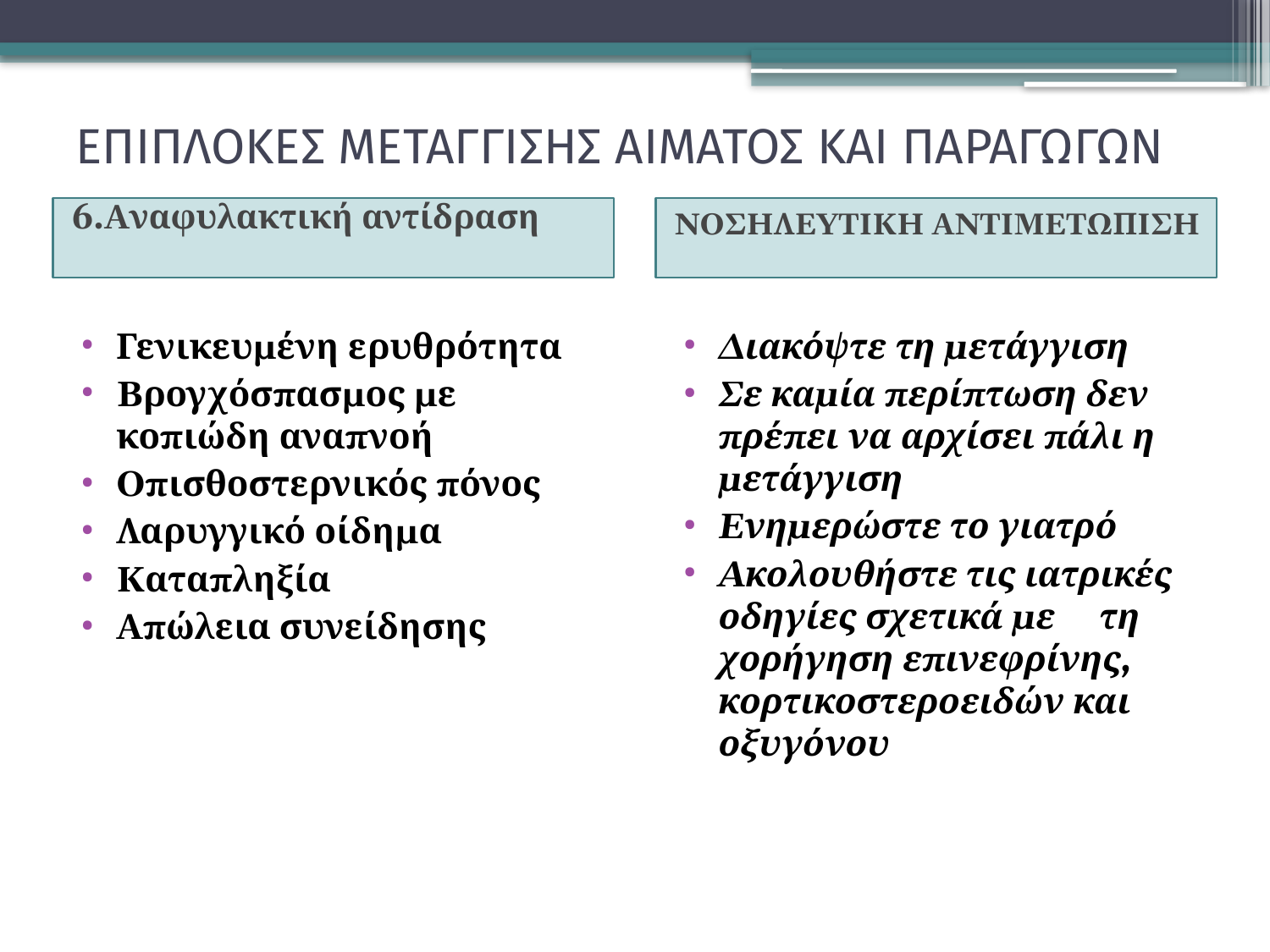

# ΕΠΙΠΛΟΚΕΣ ΜΕΤΑΓΓΙΣΗΣ ΑΙΜΑΤΟΣ ΚΑΙ ΠΑΡΑΓΩΓΩΝ
6.Αναφυλακτική αντίδραση

ΝΟΣΗΛΕΥΤΙΚΗ ΑΝΤΙΜΕΤΩΠΙΣΗ

Γενικευμένη ερυθρότητα
Βρογχόσπασμος με κοπιώδη αναπνοή
Οπισθοστερνικός πόνος
Λαρυγγικό οίδημα
Καταπληξία
Απώλεια συνείδησης
Διακόψτε τη μετάγγιση
Σε καμία περίπτωση δεν πρέπει να αρχίσει πάλι η μετάγγιση
Ενημερώστε το γιατρό
Ακολουθήστε τις ιατρικές οδηγίες σχετικά με	τη χορήγηση επινεφρίνης, κορτικοστεροειδών και οξυγόνου